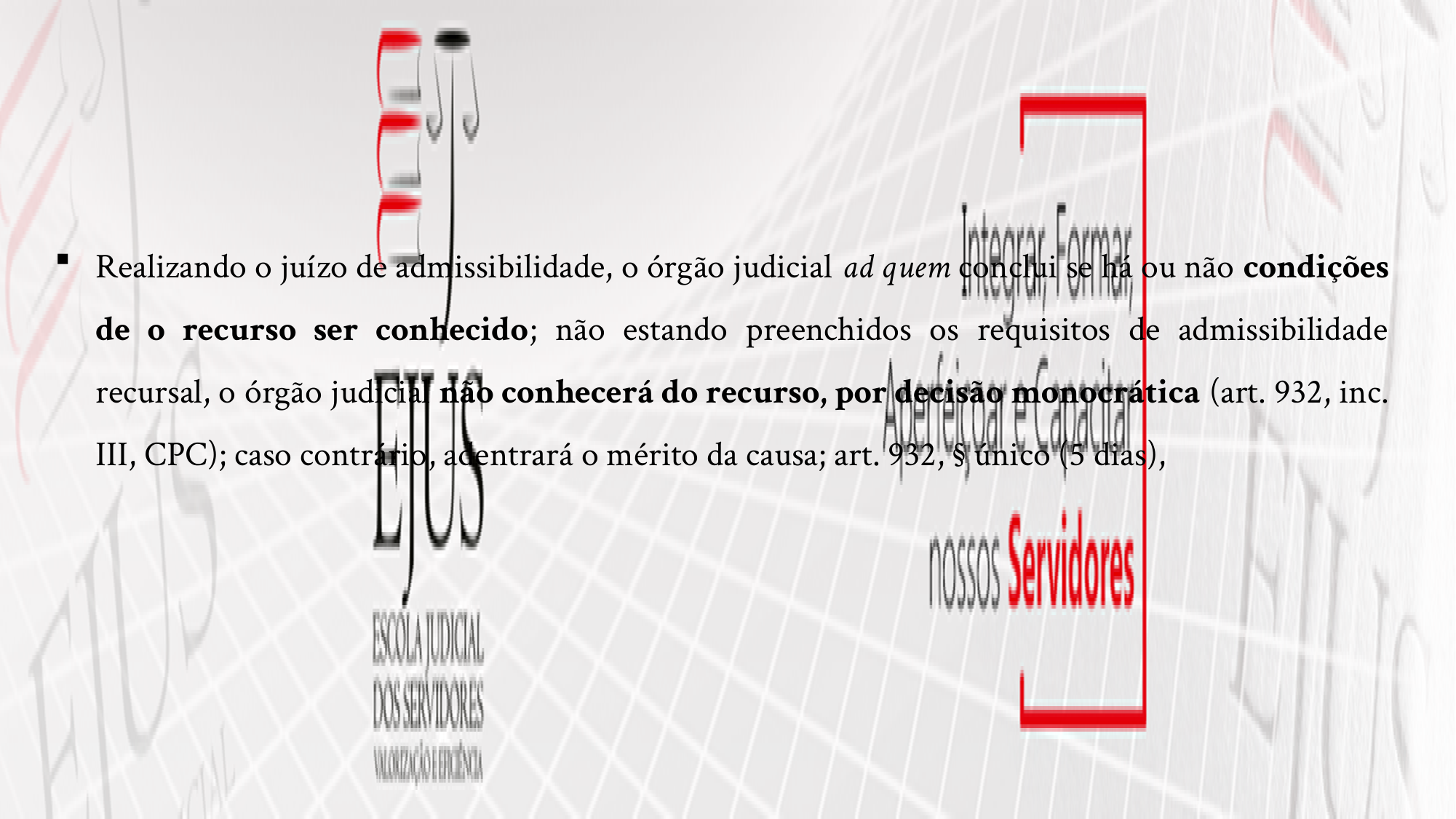

Realizando o juízo de admissibilidade, o órgão judicial ad quem conclui se há ou não condições de o recurso ser conhecido; não estando preenchidos os requisitos de admissibilidade recursal, o órgão judicial não conhecerá do recurso, por decisão monocrática (art. 932, inc. III, CPC); caso contrário, adentrará o mérito da causa; art. 932, § único (5 dias),